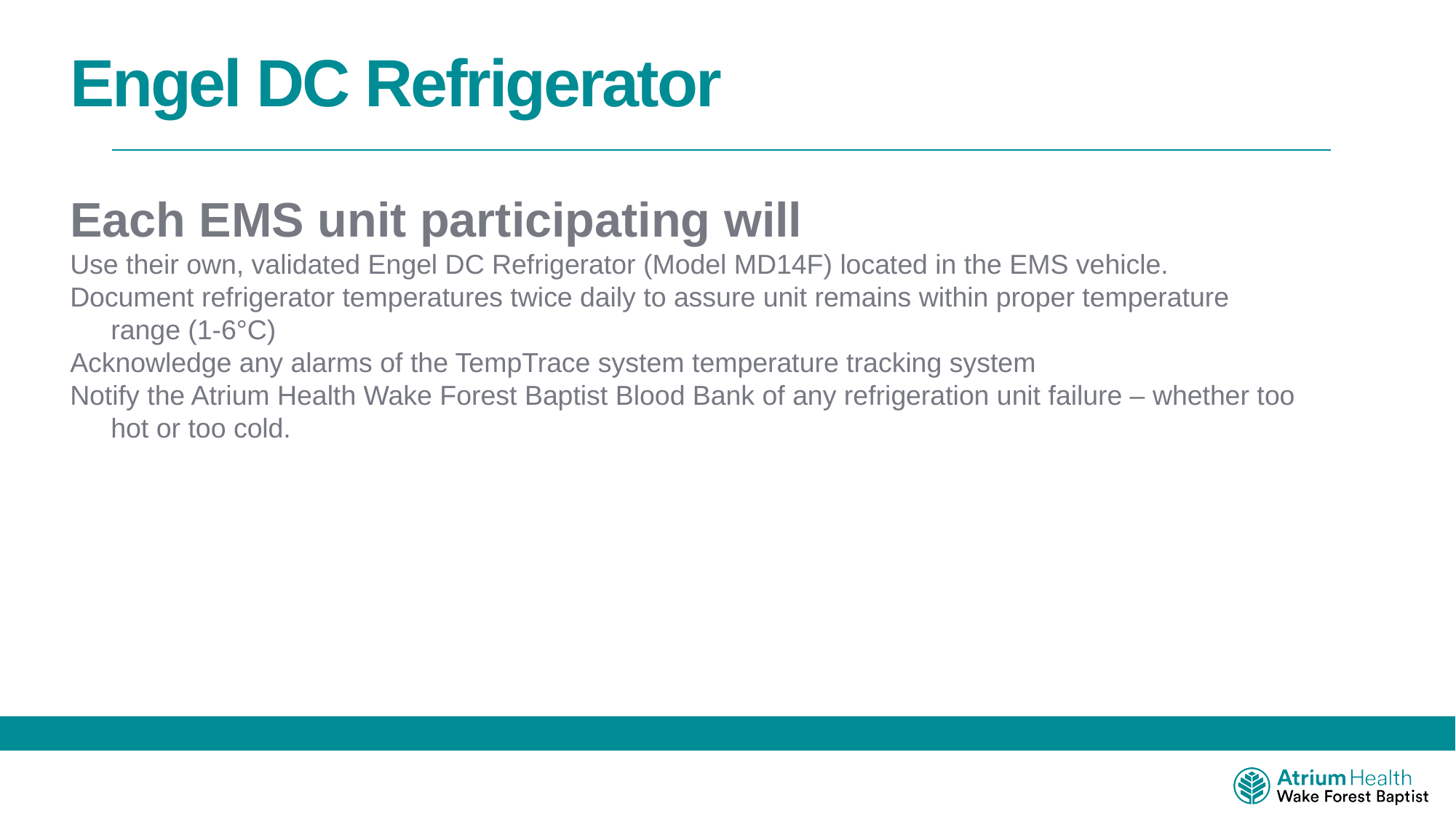

Engel DC Refrigerator
Each EMS unit participating will
Use their own, validated Engel DC Refrigerator (Model MD14F) located in the EMS vehicle.
Document refrigerator temperatures twice daily to assure unit remains within proper temperature range (1-6°C)
Acknowledge any alarms of the TempTrace system temperature tracking system
Notify the Atrium Health Wake Forest Baptist Blood Bank of any refrigeration unit failure – whether too hot or too cold.